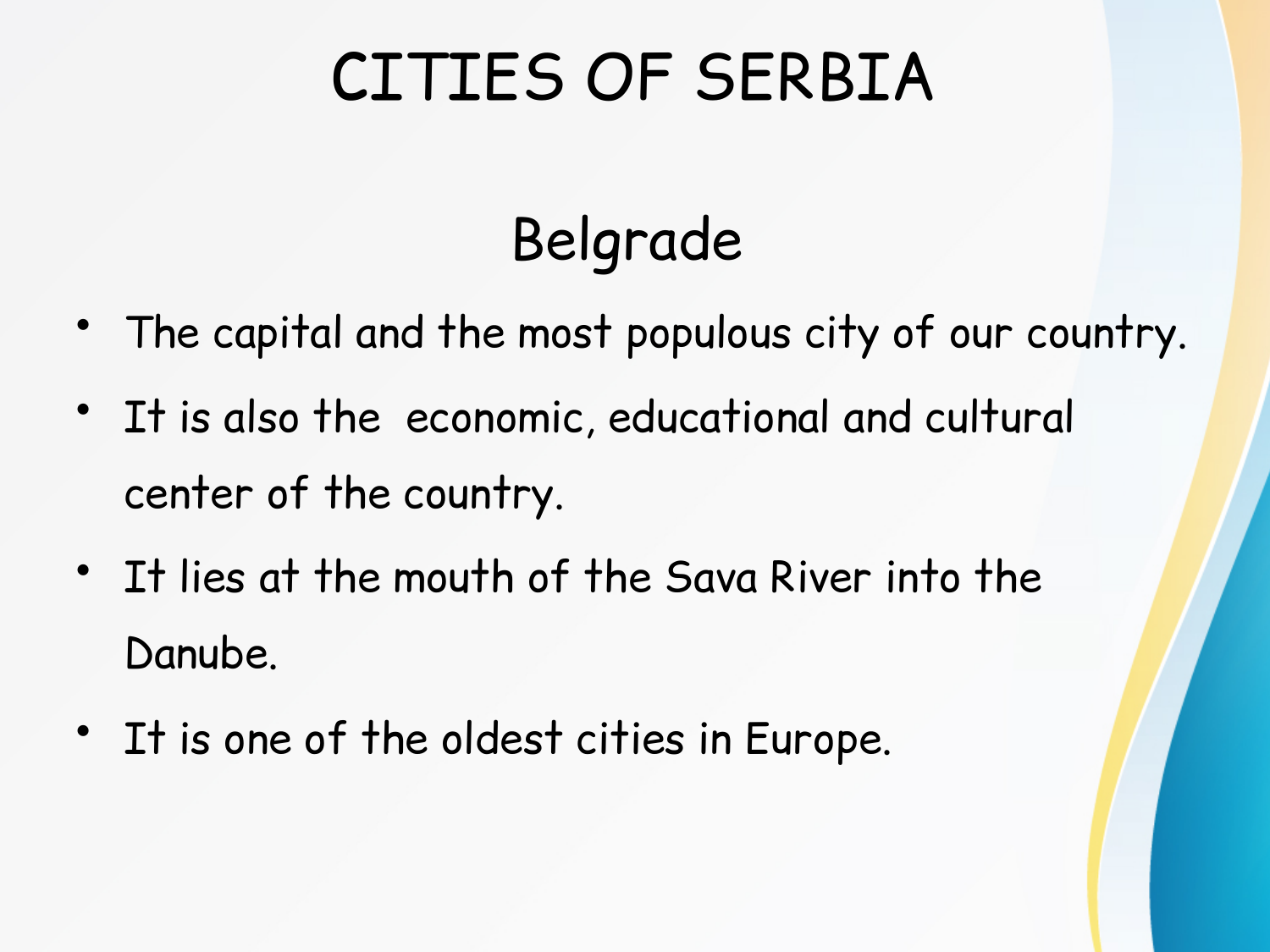

# CITIES OF SERBIA
Belgrade
The capital and the most populous city of our country.
It is also the  economic, educational and cultural center of the country.
It lies at the mouth of the Sava River into the Danube.
It is one of the oldest cities in Europe.